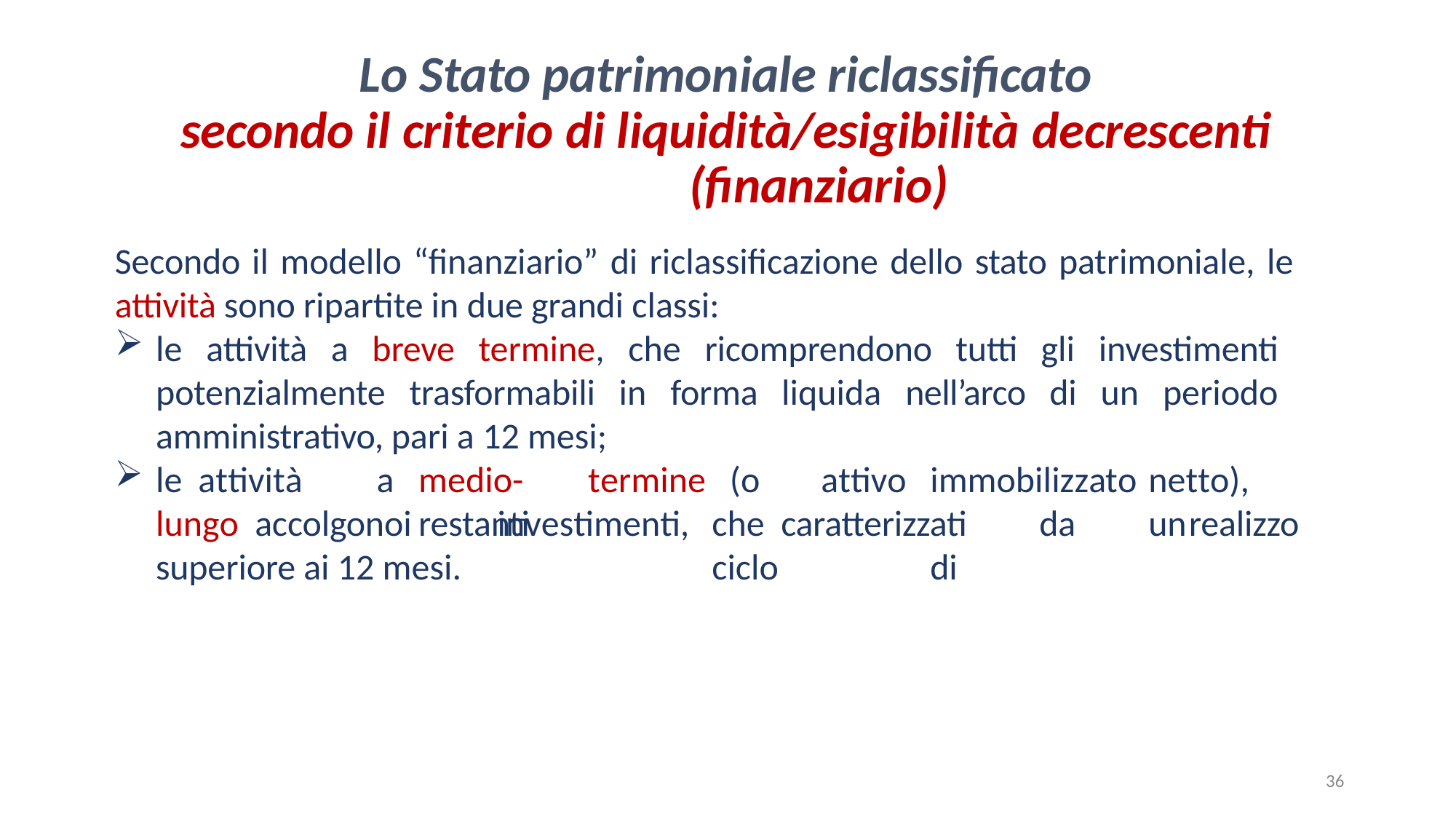

# Lo Stato patrimoniale riclassificato  secondo il criterio di liquidità/esigibilità decrescenti
(finanziario)
Secondo il modello “finanziario” di riclassificazione dello stato patrimoniale, le
attività sono ripartite in due grandi classi:
le attività a breve termine, che ricomprendono tutti gli investimenti  potenzialmente trasformabili in forma liquida nell’arco di un periodo  amministrativo, pari a 12 mesi;
le	attività		a		medio-lungo  accolgono	i	restanti
termine
(o	attivo	immobilizzato	netto),	che  caratterizzati	da	un	ciclo		di
investimenti,
realizzo
superiore ai 12 mesi.
36